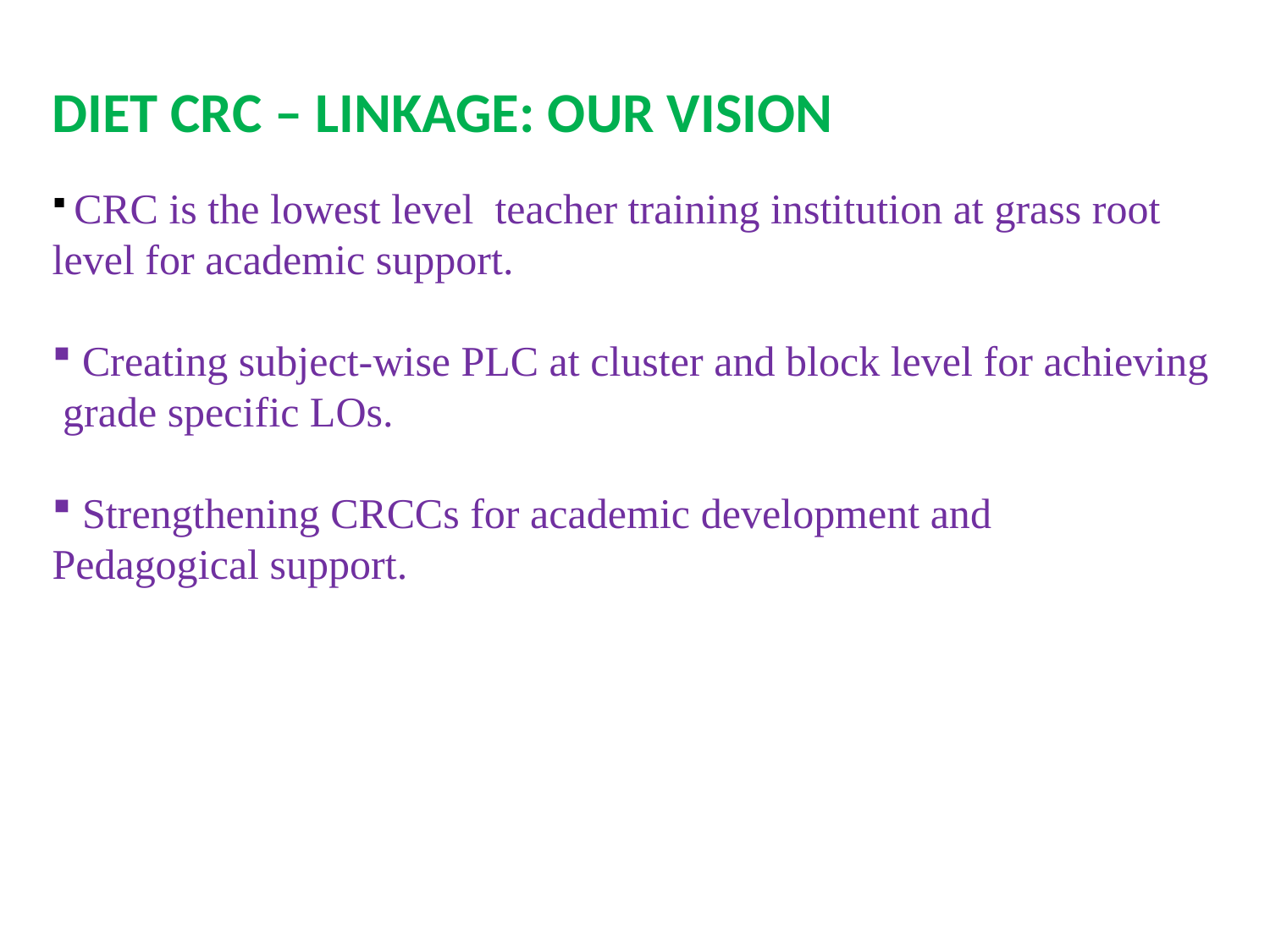

DIET CRC – LINKAGE: OUR VISION

 CRC is the lowest level  teacher training institution at grass root level for academic support.

 Creating subject-wise PLC at cluster and block level for achieving  grade specific LOs.

 Strengthening CRCCs for academic development and  Pedagogical support.